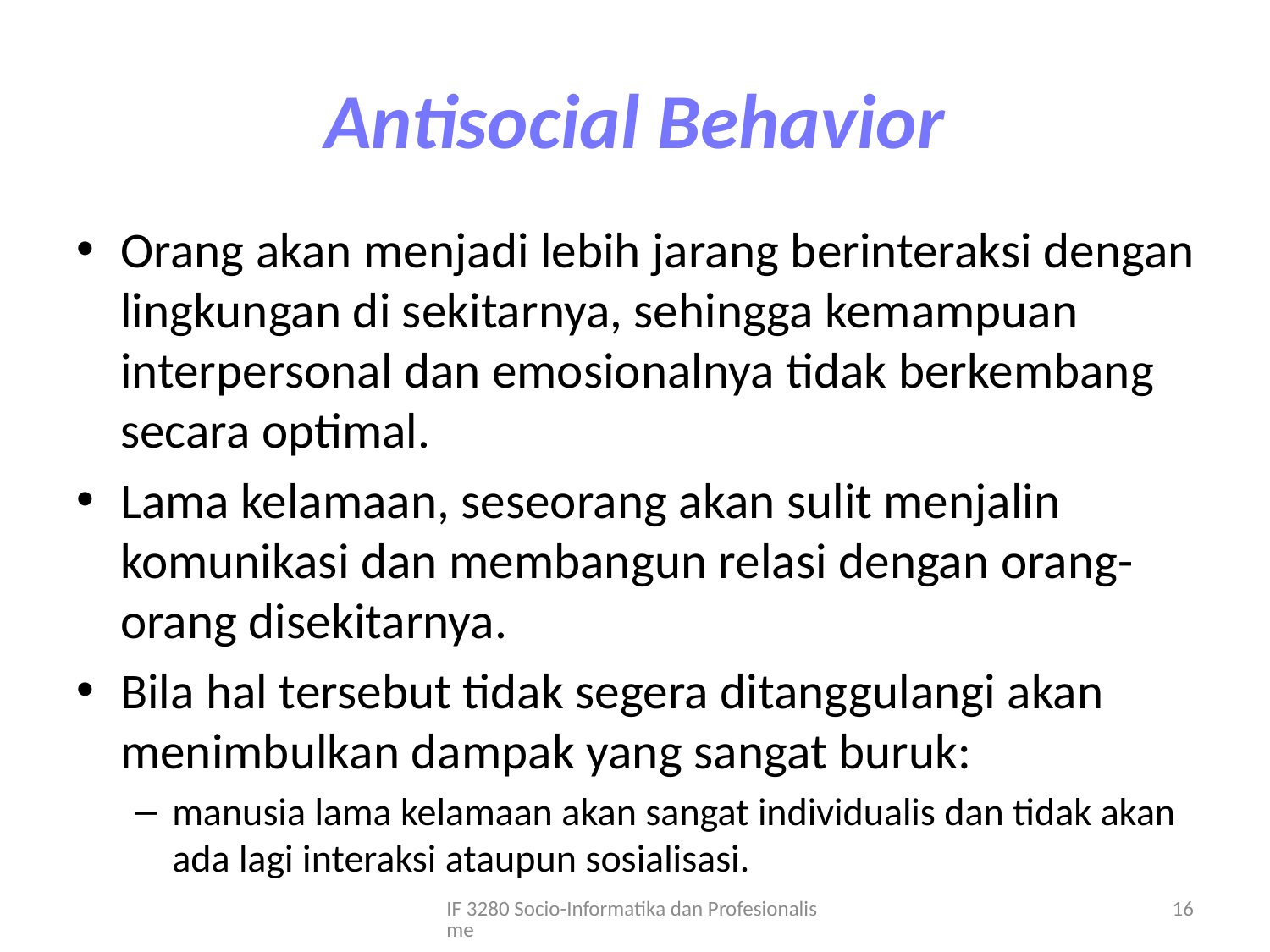

# Antisocial Behavior
Orang akan menjadi lebih jarang berinteraksi dengan lingkungan di sekitarnya, sehingga kemampuan interpersonal dan emosionalnya tidak berkembang secara optimal.
Lama kelamaan, seseorang akan sulit menjalin komunikasi dan membangun relasi dengan orang-orang disekitarnya.
Bila hal tersebut tidak segera ditanggulangi akan menimbulkan dampak yang sangat buruk:
manusia lama kelamaan akan sangat individualis dan tidak akan ada lagi interaksi ataupun sosialisasi.
IF 3280 Socio-Informatika dan Profesionalisme
16